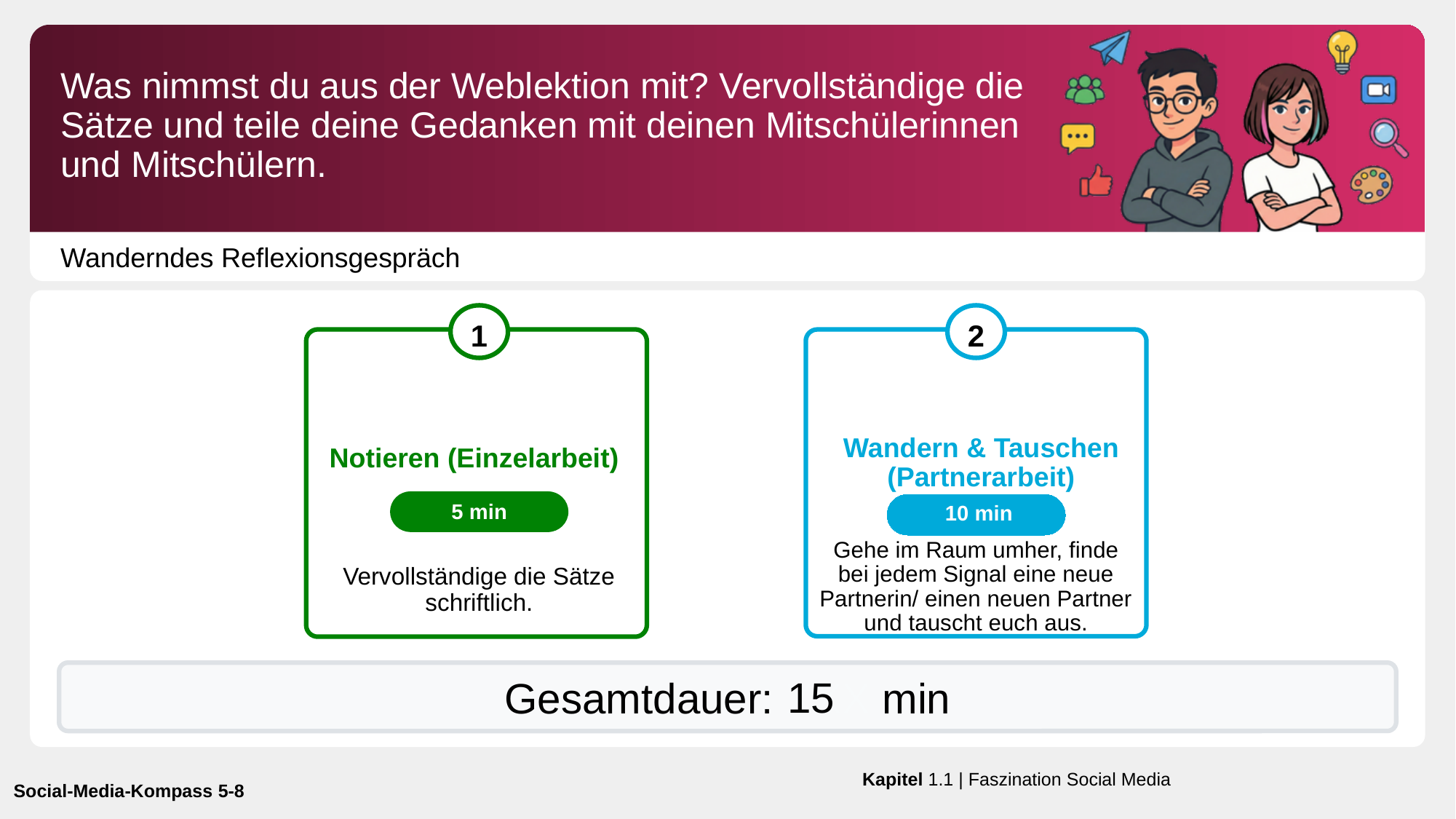

Was nimmst du aus der Weblektion mit? Vervollständige die Sätze und teile deine Gedanken mit deinen Mitschülerinnen und Mitschülern.
Wanderndes Reflexionsgespräch
Notieren (Einzelarbeit)
Wandern & Tauschen (Partnerarbeit)
5 min
10 min
Gehe im Raum umher, finde bei jedem Signal eine neue Partnerin/ einen neuen Partner und tauscht euch aus.
Vervollständige die Sätze schriftlich.
15
Kapitel 1.1 | Faszination Social Media